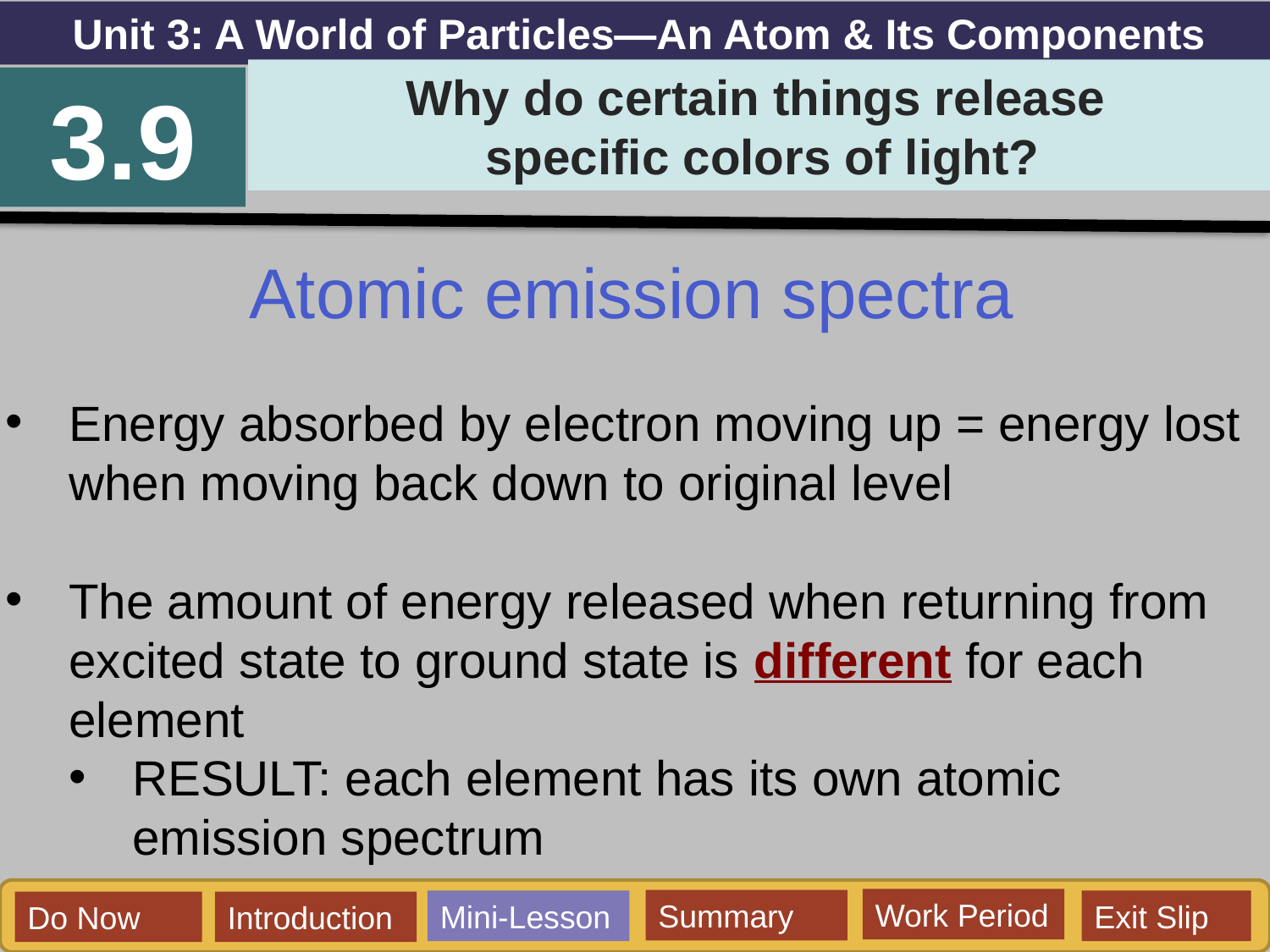

Unit 3: A World of Particles—An Atom & Its Components
Why do certain things release
specific colors of light?
3.9

Atomic emission spectra

Energy absorbed by electron moving up = energy lost when moving back down to original level

The amount of energy released when returning from excited state to ground state is different for each element
RESULT: each element has its own atomic emission spectrum

Work Period
Summary
Mini-Lesson
Exit Slip
Do Now
Introduction